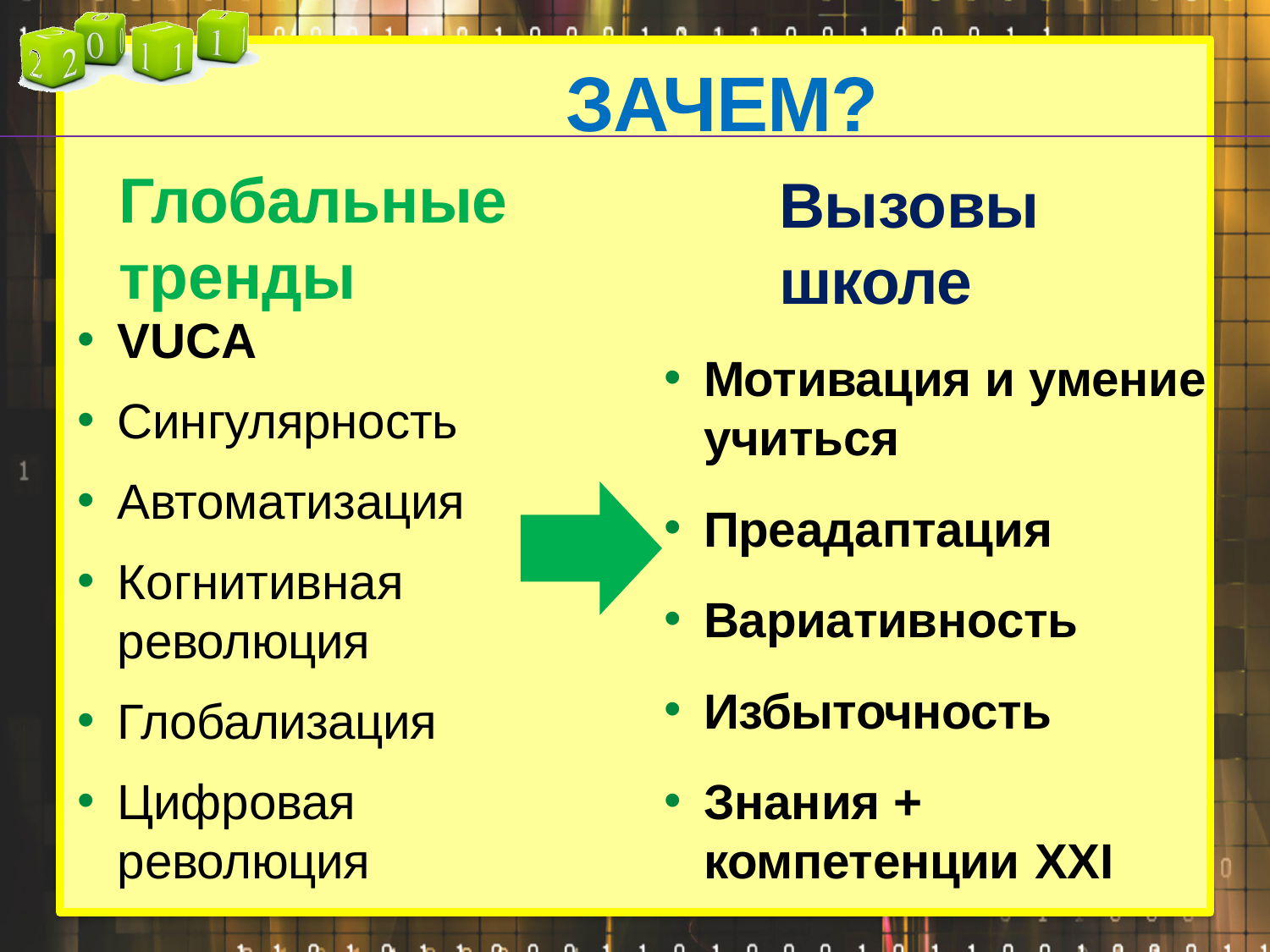

# ЗАЧЕМ?

Глобальные тренды
Вызовы школе
VUCA
Сингулярность
Автоматизация
Когнитивная революция
Глобализация
Цифровая революция
Мотивация и умение учиться
Преадаптация
Вариативность
Избыточность
Знания + компетенции XXI